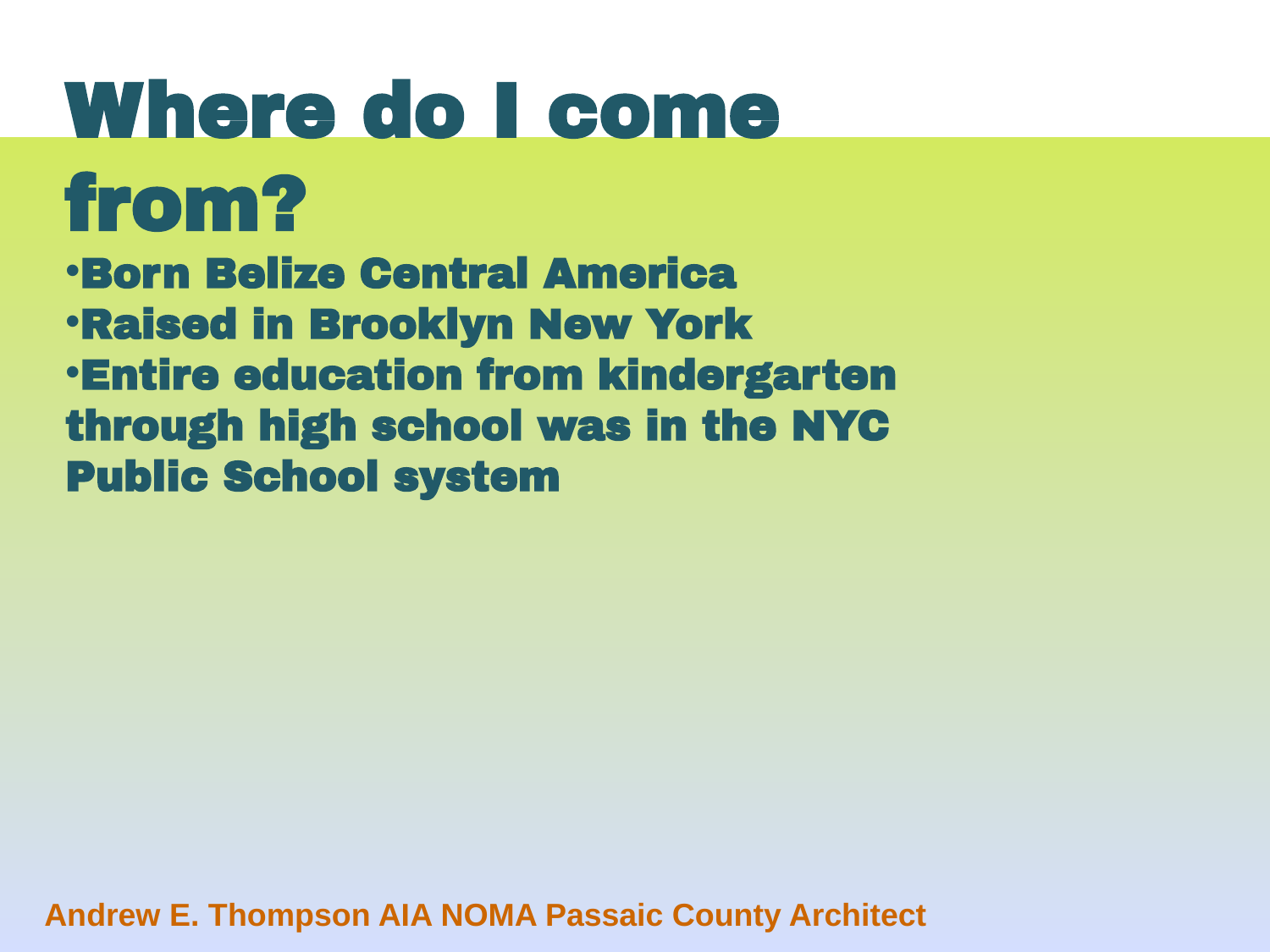

#
Where do I come from?
Born Belize Central America
Raised in Brooklyn New York
Entire education from kindergarten through high school was in the NYC Public School system

Andrew E. Thompson AIA NOMA Passaic County Architect